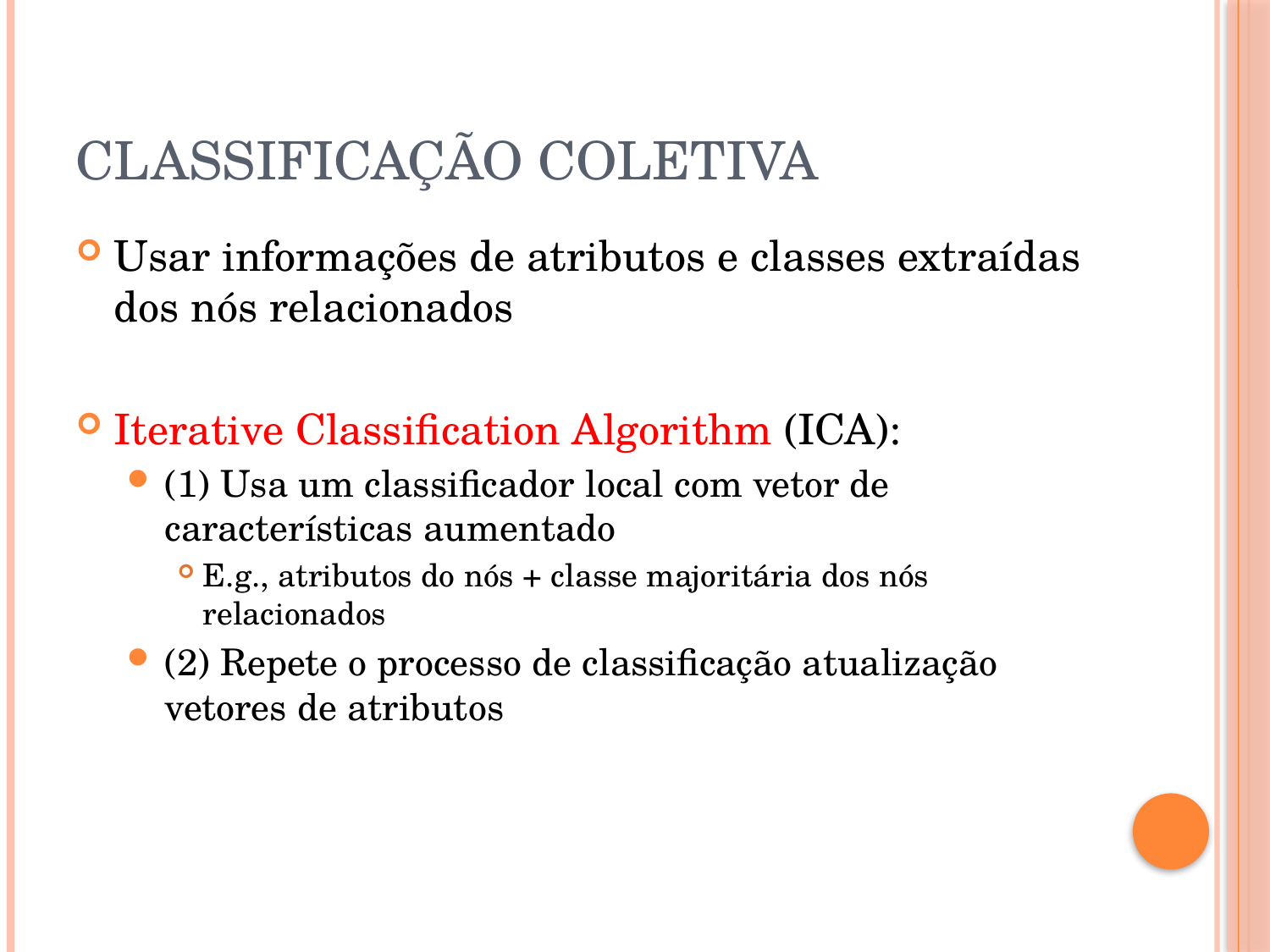

# Classificação Coletiva
Usar informações de atributos e classes extraídas dos nós relacionados

Iterative Classification Algorithm (ICA):
(1) Usa um classificador local com vetor de características aumentado
E.g., atributos do nós + classe majoritária dos nós relacionados
(2) Repete o processo de classificação atualização vetores de atributos